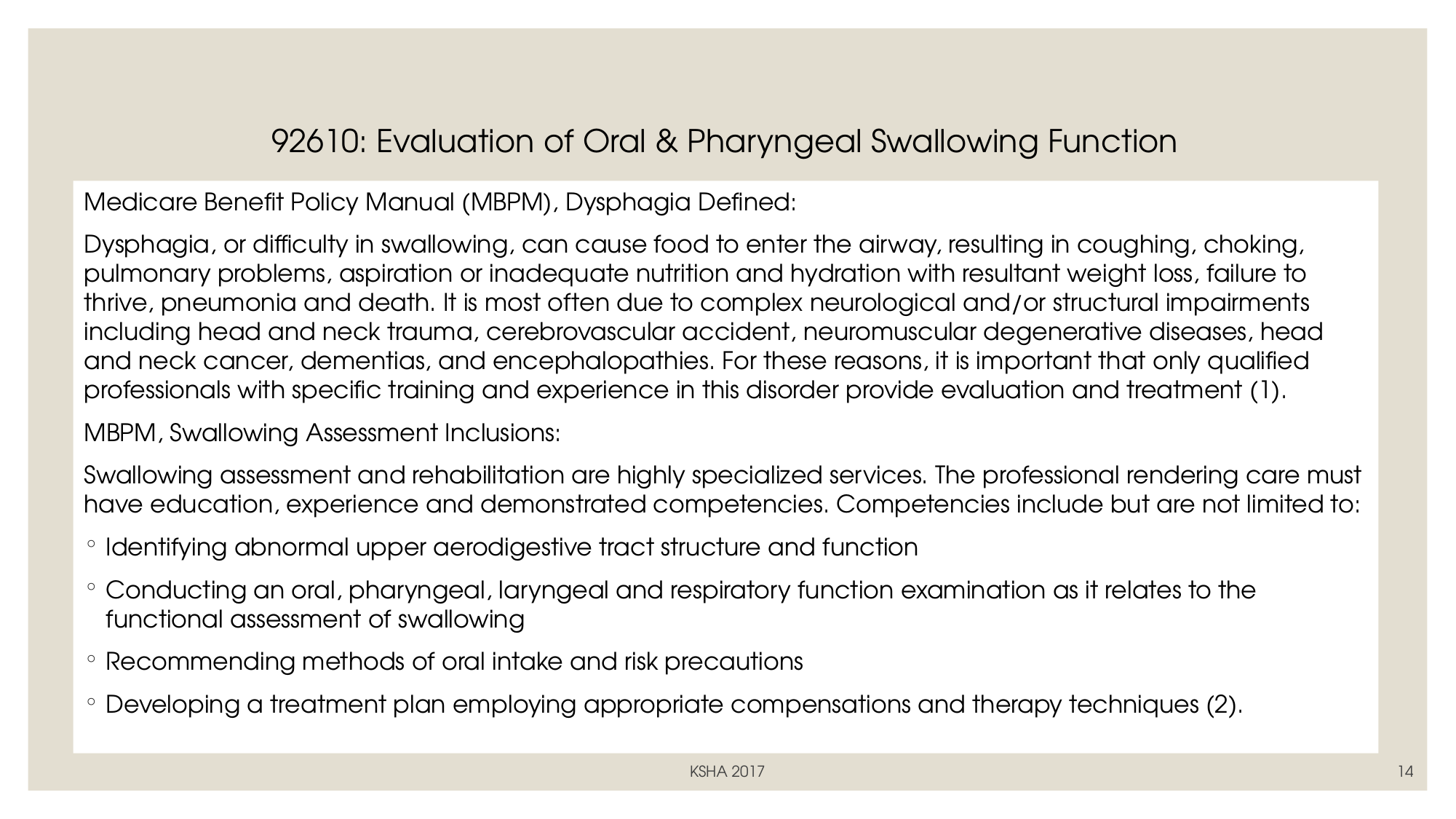

# 92610: Evaluation of Oral & Pharyngeal Swallowing Function
Medicare Benefit Policy Manual (MBPM), Dysphagia Defined:
Dysphagia, or difficulty in swallowing, can cause food to enter the airway, resulting in coughing, choking, pulmonary problems, aspiration or inadequate nutrition and hydration with resultant weight loss, failure to thrive, pneumonia and death. It is most often due to complex neurological and/or structural impairments including head and neck trauma, cerebrovascular accident, neuromuscular degenerative diseases, head and neck cancer, dementias, and encephalopathies. For these reasons, it is important that only qualified professionals with specific training and experience in this disorder provide evaluation and treatment (1).
MBPM, Swallowing Assessment Inclusions:
Swallowing assessment and rehabilitation are highly specialized services. The professional rendering care must have education, experience and demonstrated competencies. Competencies include but are not limited to:
Identifying abnormal upper aerodigestive tract structure and function
Conducting an oral, pharyngeal, laryngeal and respiratory function examination as it relates to the functional assessment of swallowing
Recommending methods of oral intake and risk precautions
Developing a treatment plan employing appropriate compensations and therapy techniques (2).

KSHA 2017
14